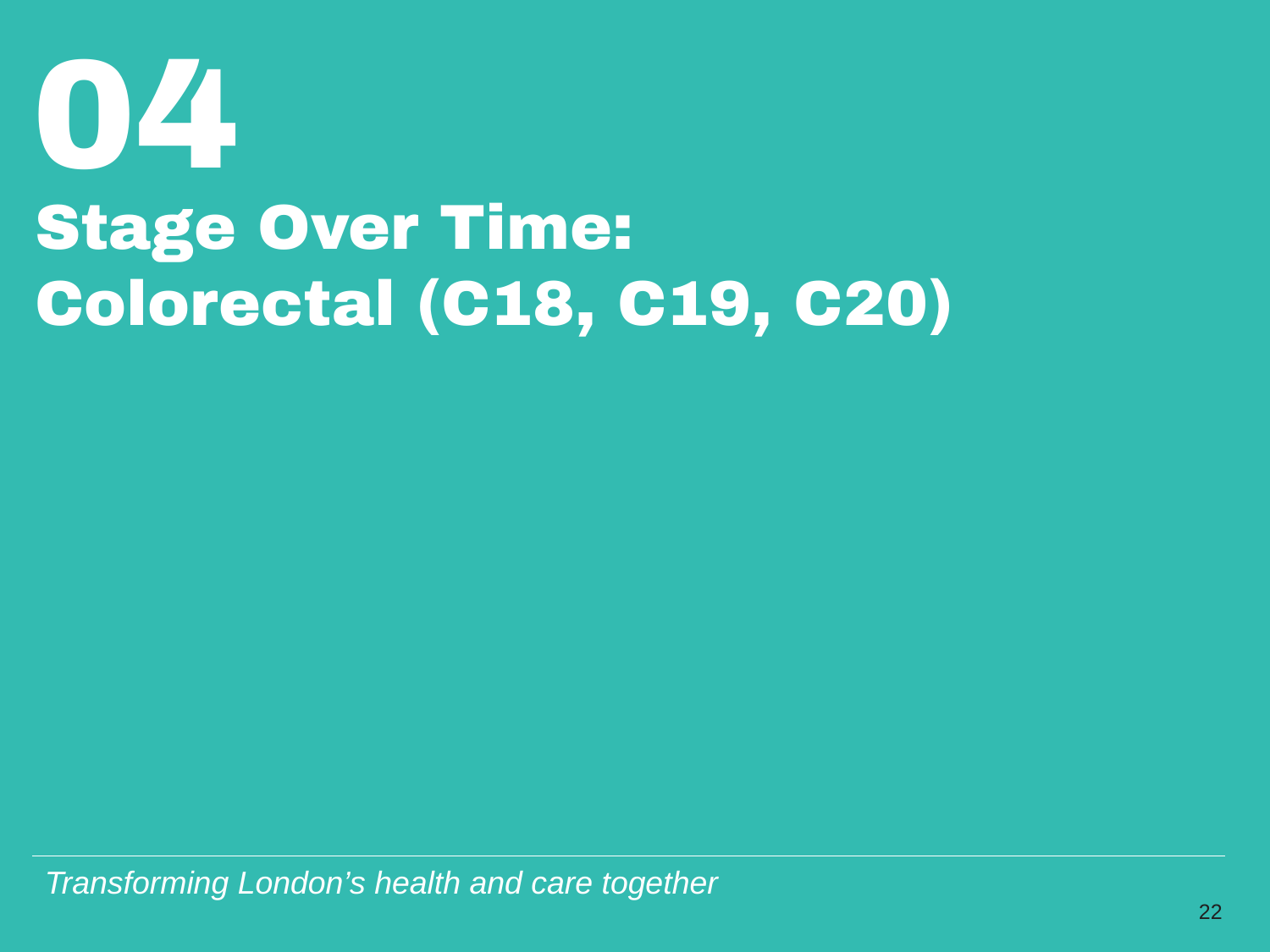

Stage Over Time:
Colorectal (C18, C19, C20)
22